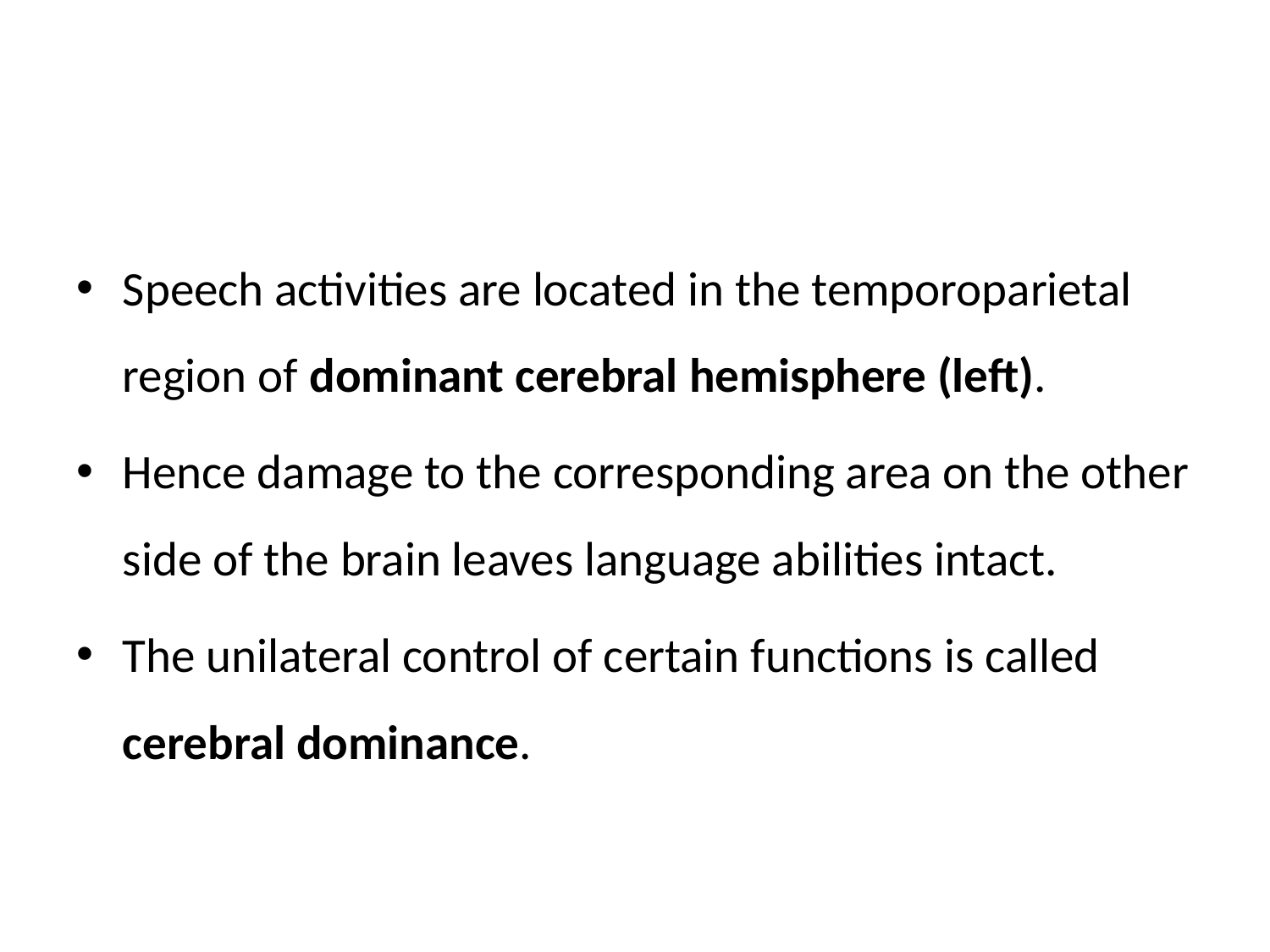

#
Speech activities are located in the temporoparietal region of dominant cerebral hemisphere (left).
Hence damage to the corresponding area on the other side of the brain leaves language abilities intact.
The unilateral control of certain functions is called cerebral dominance.